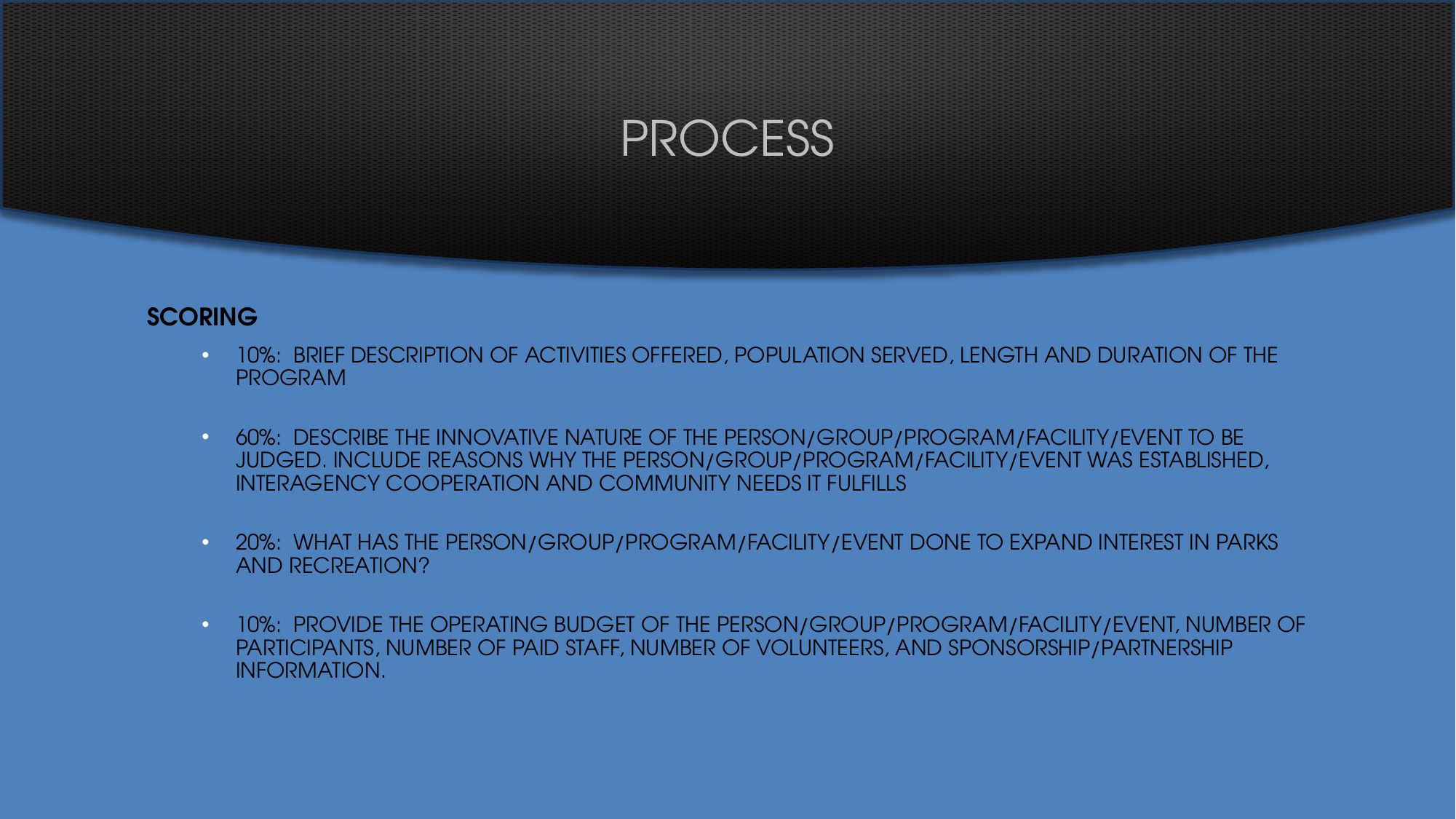

# Process

Scoring
10%:  Brief description of activities offered, population served, length and duration of the program
60%:  Describe the innovative nature of the person/group/program/facility/event to be judged. Include reasons why the person/group/program/facility/event was established, interagency cooperation and community needs it fulfills
20%:  What has the person/group/program/facility/event done to expand interest in Parks and Recreation?
10%:  Provide the operating budget of the person/group/program/facility/event, number of participants, number of paid staff, number of volunteers, and sponsorship/partnership information.